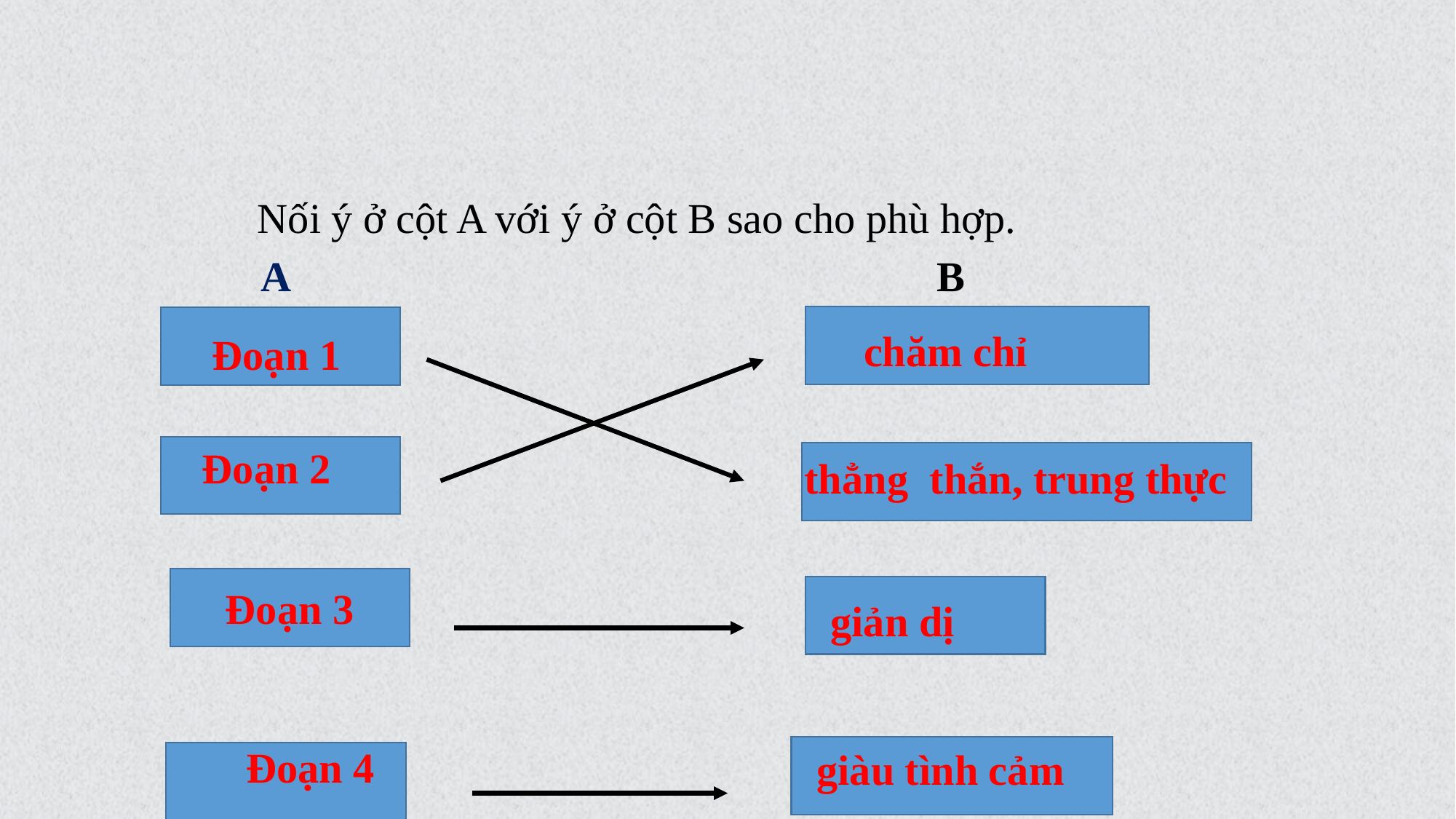

Nối ý ở cột A với ý ở cột B sao cho phù hợp.
A
B

chăm chỉ

Đoạn 1
Đoạn 2

thẳng  thắn, trung thực

Đoạn 3

giản dị
Đoạn 4

giàu tình cảm